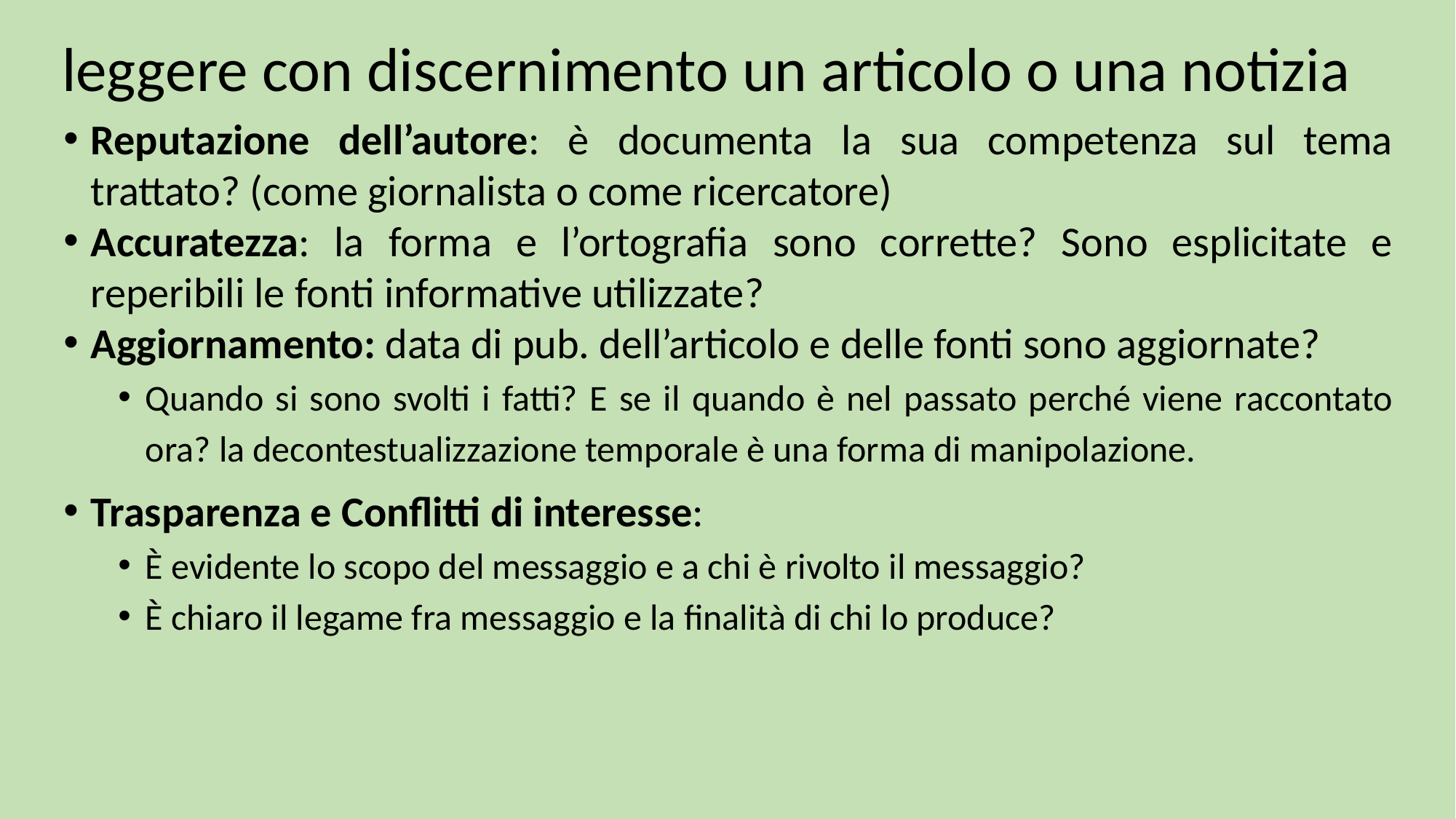

# leggere con discernimento un articolo o una notizia
Reputazione dell’autore: è documenta la sua competenza sul tema trattato? (come giornalista o come ricercatore)
Accuratezza: la forma e l’ortografia sono corrette? Sono esplicitate e reperibili le fonti informative utilizzate?
Aggiornamento: data di pub. dell’articolo e delle fonti sono aggiornate?
Quando si sono svolti i fatti? E se il quando è nel passato perché viene raccontato ora? la decontestualizzazione temporale è una forma di manipolazione.
Trasparenza e Conflitti di interesse:
È evidente lo scopo del messaggio e a chi è rivolto il messaggio?
È chiaro il legame fra messaggio e la finalità di chi lo produce?